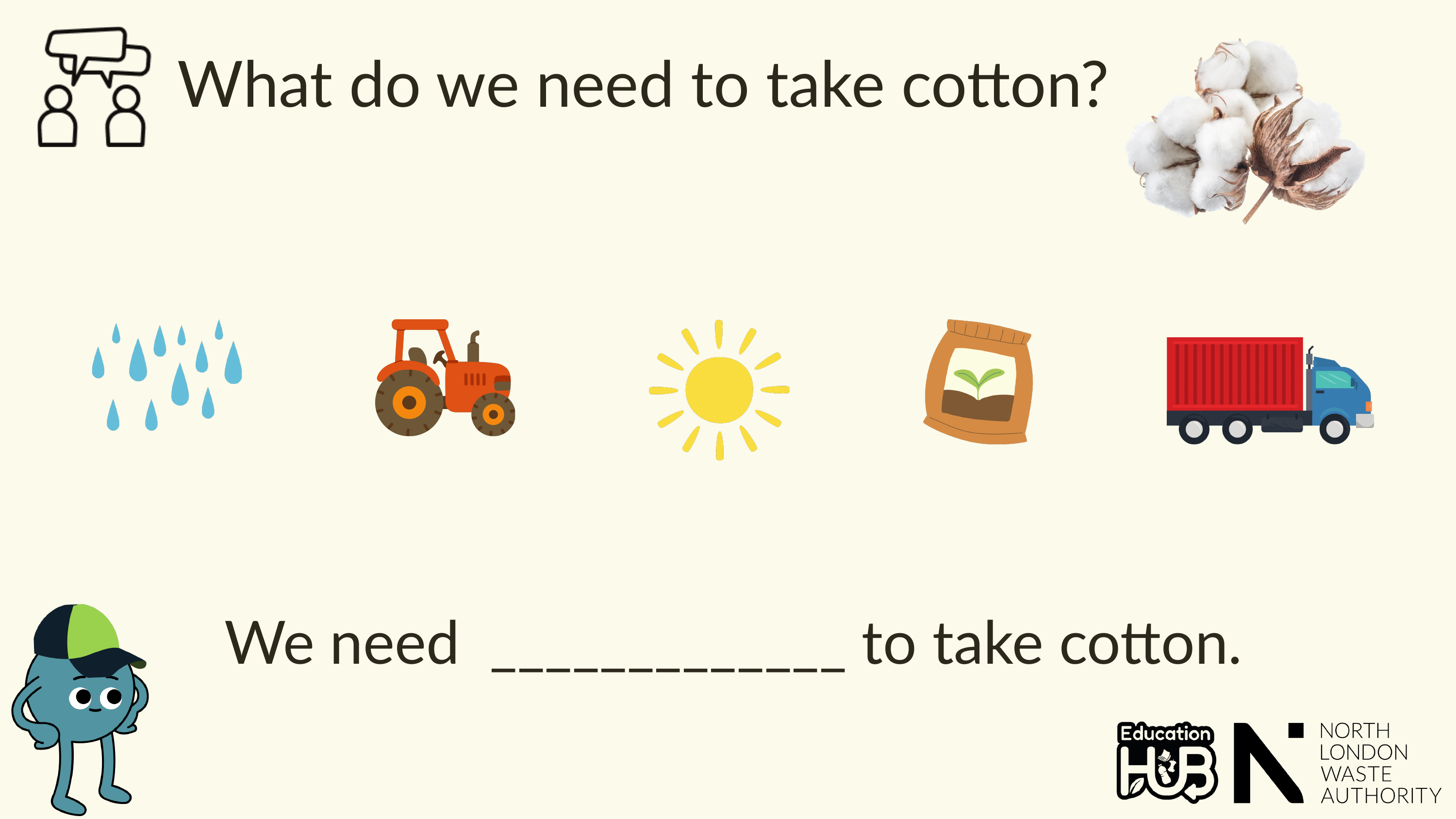

What do we need to take cotton?

We need  _____________ to take cotton.